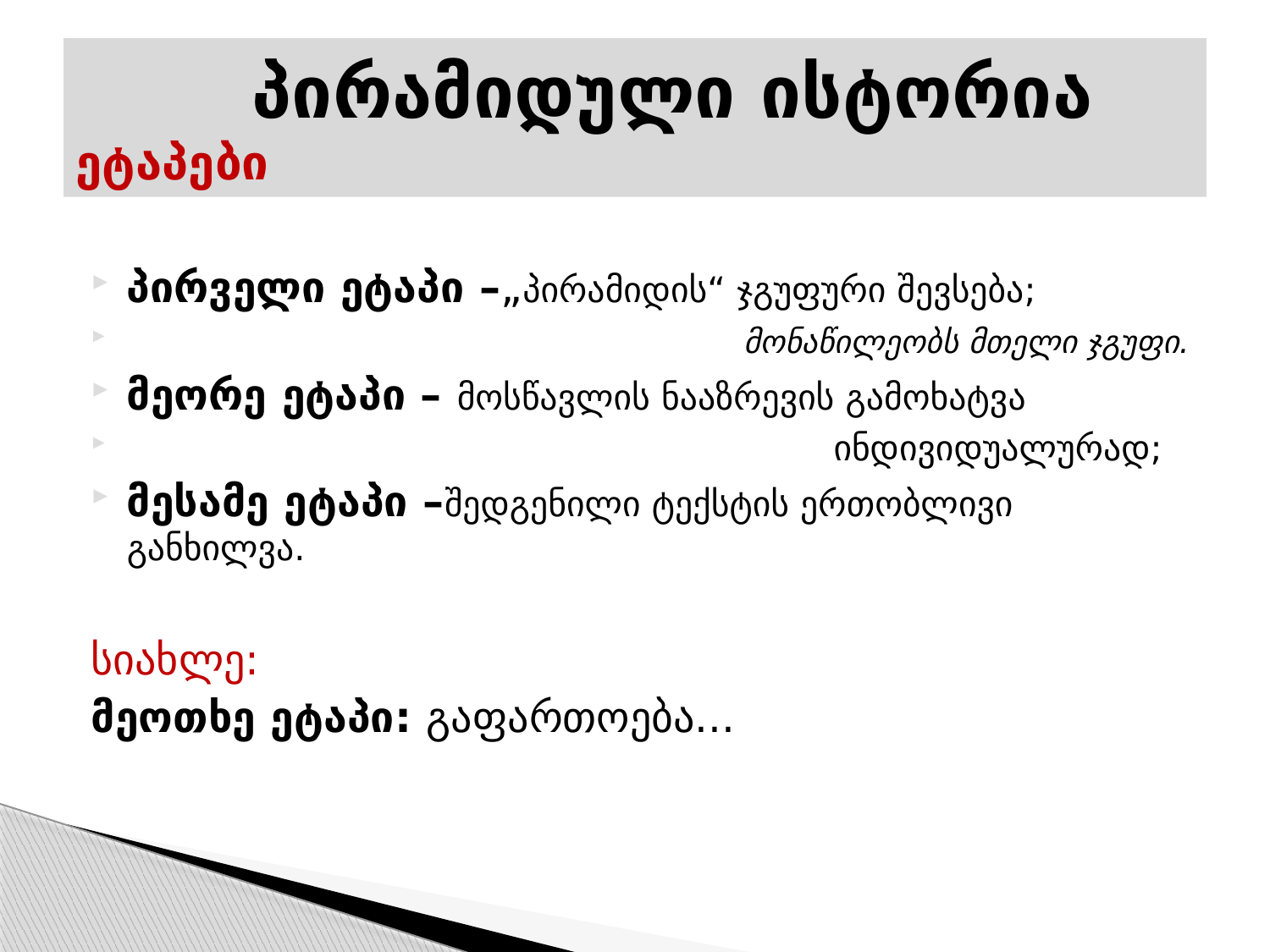

# პირამიდული ისტორია ეტაპები
პირველი ეტაპი –„პირამიდის“ ჯგუფური შევსება;
                                                       მონაწილეობს მთელი ჯგუფი.
მეორე ეტაპი – მოსწავლის ნააზრევის გამოხატვა
                                                               ინდივიდუალურად;
მესამე ეტაპი –შედგენილი ტექსტის ერთობლივი განხილვა.

სიახლე:
მეოთხე ეტაპი: გაფართოება...